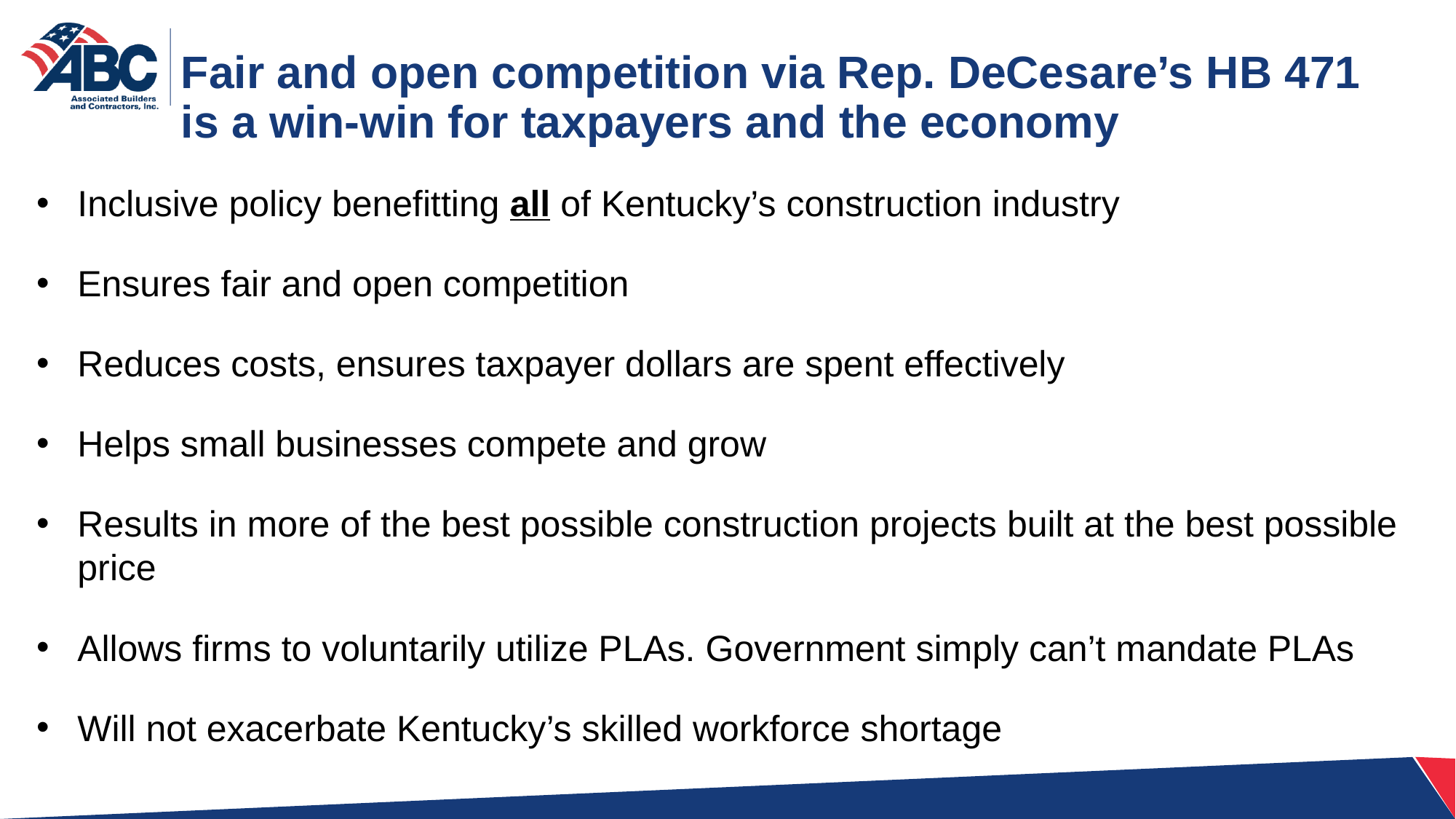

Fair and open competition via Rep. DeCesare’s HB 471 is a win-win for taxpayers and the economy
Inclusive policy benefitting all of Kentucky’s construction industry
Ensures fair and open competition
Reduces costs, ensures taxpayer dollars are spent effectively
Helps small businesses compete and grow
Results in more of the best possible construction projects built at the best possible price
Allows firms to voluntarily utilize PLAs. Government simply can’t mandate PLAs
Will not exacerbate Kentucky’s skilled workforce shortage